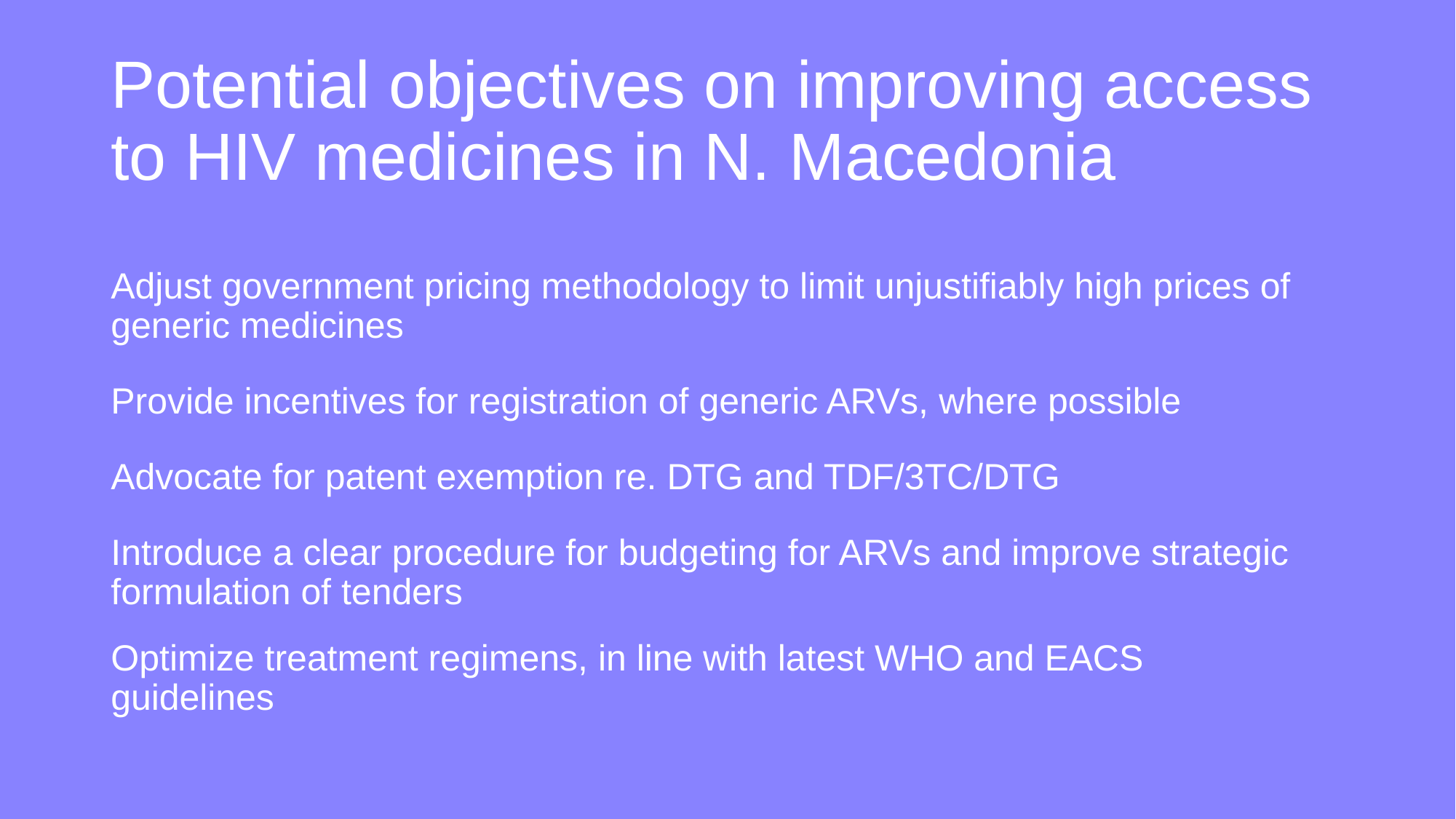

# Potential objectives on improving access to HIV medicines in N. Macedonia

Adjust government pricing methodology to limit unjustifiably high prices of generic medicines
Provide incentives for registration of generic ARVs, where possible
Advocate for patent exemption re. DTG and TDF/3TC/DTG
Introduce a clear procedure for budgeting for ARVs and improve strategic formulation of tenders
Optimize treatment regimens, in line with latest WHO and EACS guidelines